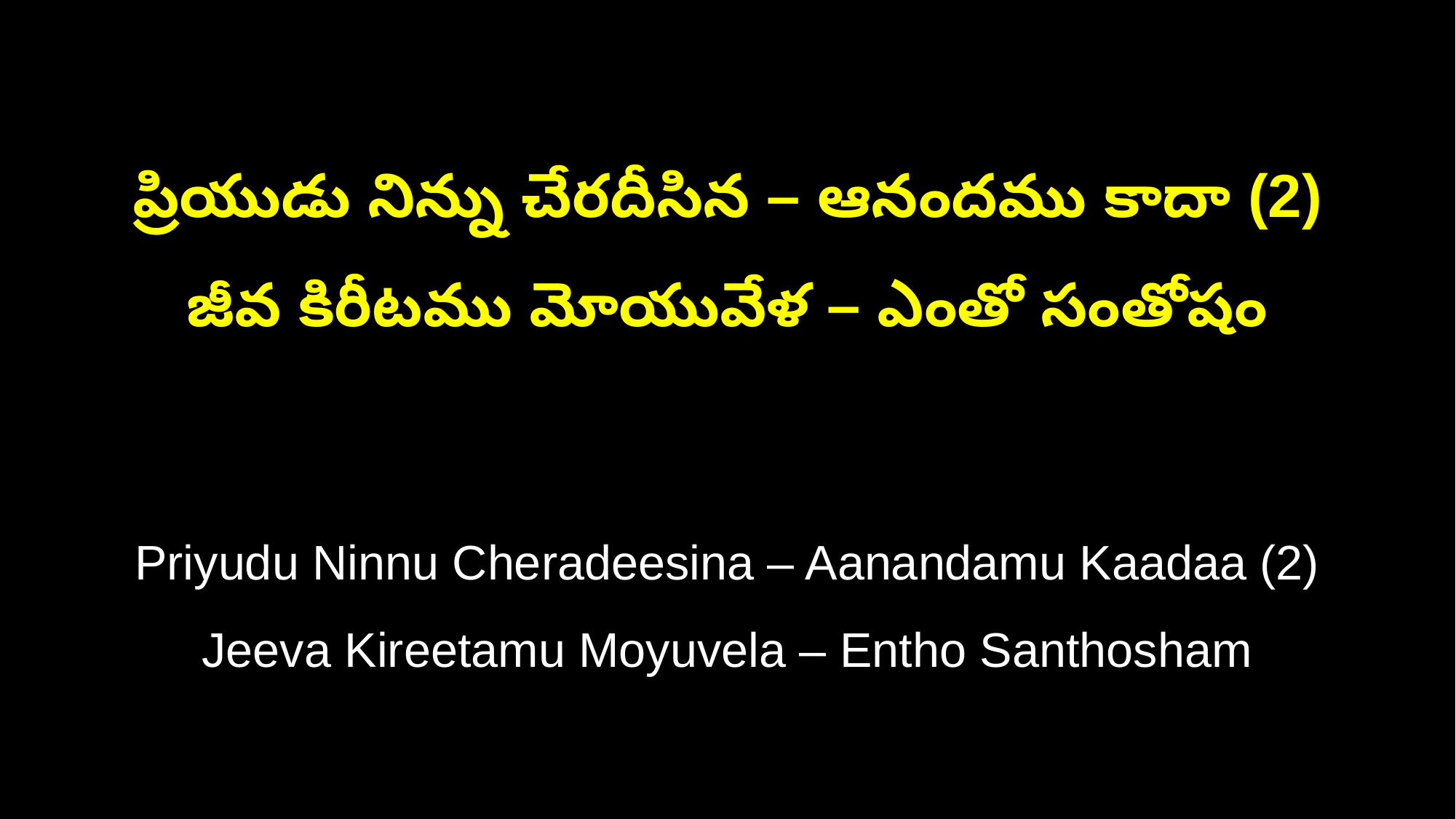

ప్రియుడు నిన్ను చేరదీసిన – ఆనందము కాదా (2)
జీవ కిరీటము మోయువేళ – ఎంతో సంతోషం
Priyudu Ninnu Cheradeesina – Aanandamu Kaadaa (2)
Jeeva Kireetamu Moyuvela – Entho Santhosham